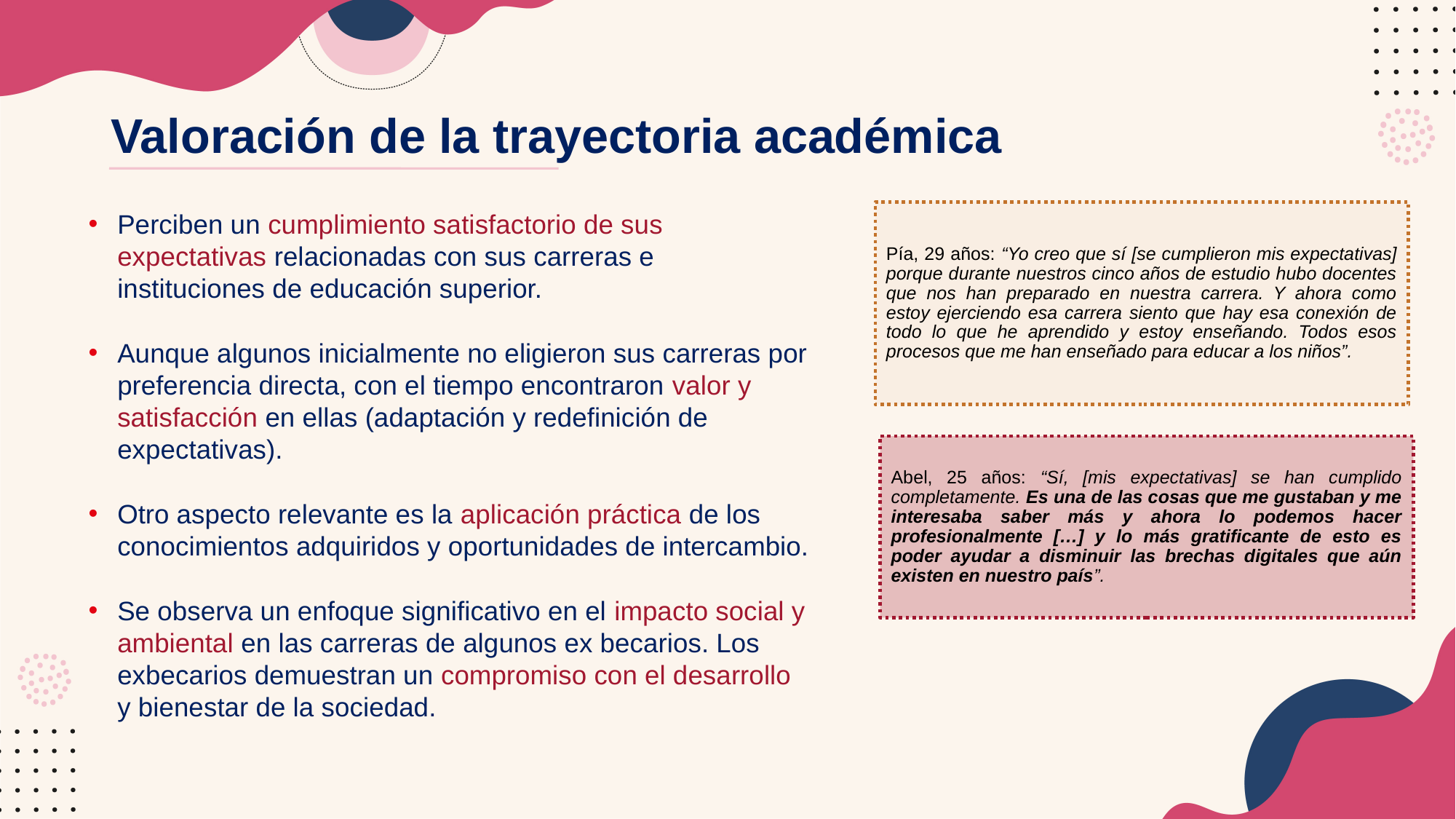

# Valoración de la trayectoria académica
Perciben un cumplimiento satisfactorio de sus expectativas relacionadas con sus carreras e instituciones de educación superior.
Aunque algunos inicialmente no eligieron sus carreras por preferencia directa, con el tiempo encontraron valor y satisfacción en ellas (adaptación y redefinición de expectativas).
Otro aspecto relevante es la aplicación práctica de los conocimientos adquiridos y oportunidades de intercambio.
Se observa un enfoque significativo en el impacto social y ambiental en las carreras de algunos ex becarios. Los exbecarios demuestran un compromiso con el desarrollo y bienestar de la sociedad.

Pía, 29 años: “Yo creo que sí [se cumplieron mis expectativas] porque durante nuestros cinco años de estudio hubo docentes que nos han preparado en nuestra carrera. Y ahora como estoy ejerciendo esa carrera siento que hay esa conexión de todo lo que he aprendido y estoy enseñando. Todos esos procesos que me han enseñado para educar a los niños”.
Abel, 25 años: “Sí, [mis expectativas] se han cumplido completamente. Es una de las cosas que me gustaban y me interesaba saber más y ahora lo podemos hacer profesionalmente […] y lo más gratificante de esto es poder ayudar a disminuir las brechas digitales que aún existen en nuestro país”.